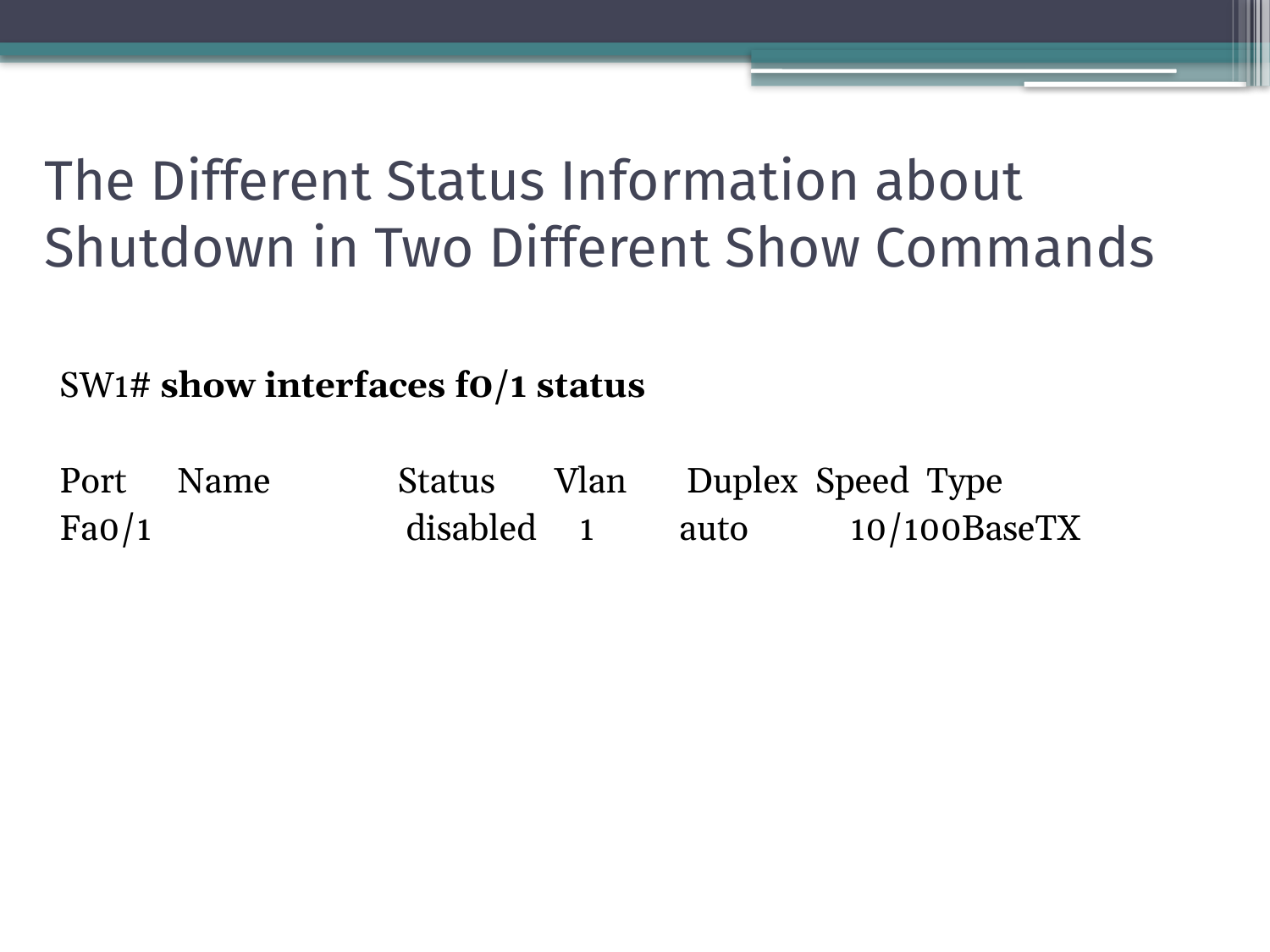

# The Different Status Information about Shutdown in Two Different Show Commands
SW1# show interfaces f0/1 status

Port      Name               Status       Vlan       Duplex  Speed  Type
Fa0/1                              disabled     1          auto            10/100BaseTX